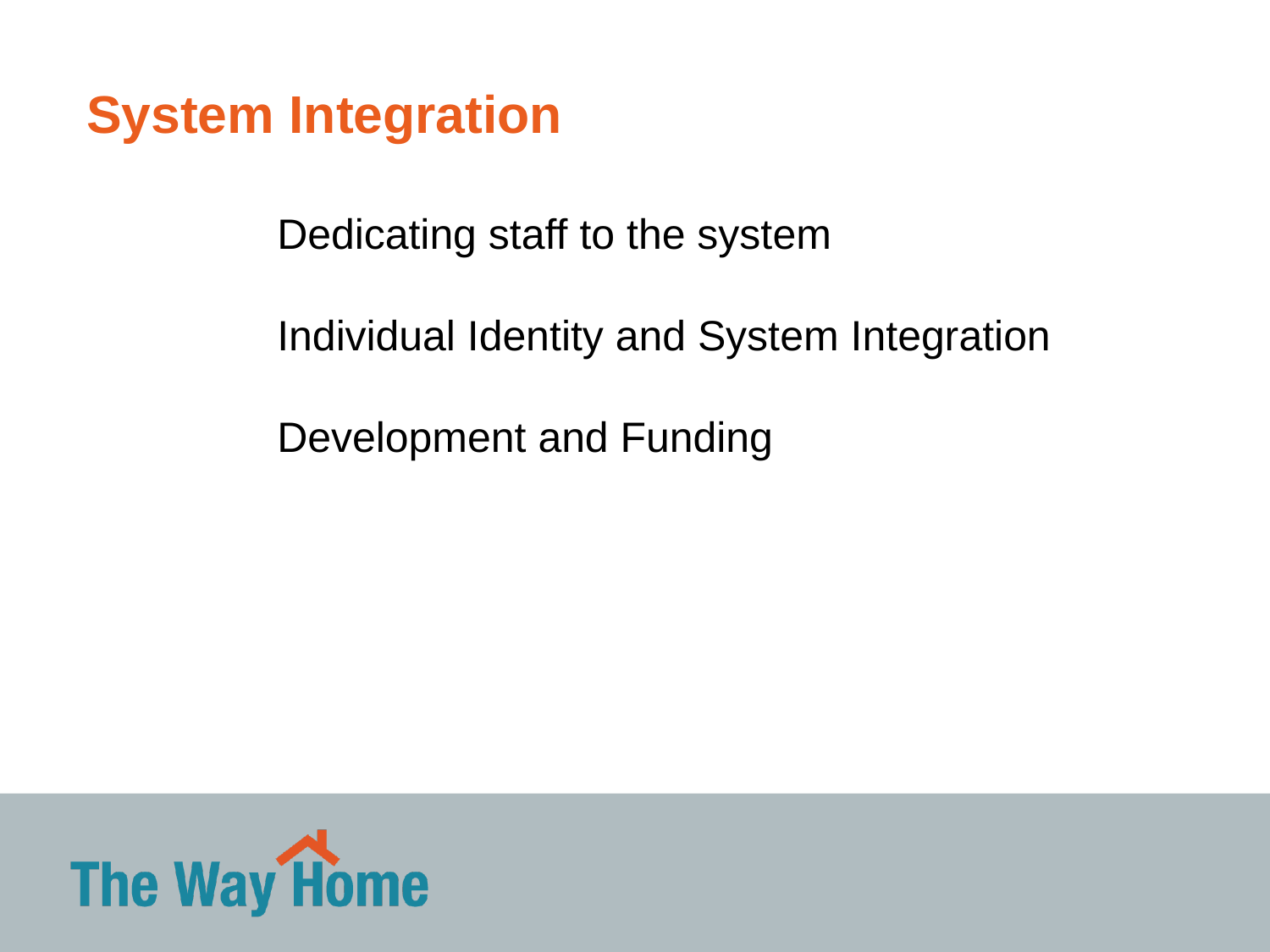

System Integration
Dedicating staff to the system

Individual Identity and System Integration

Development and Funding